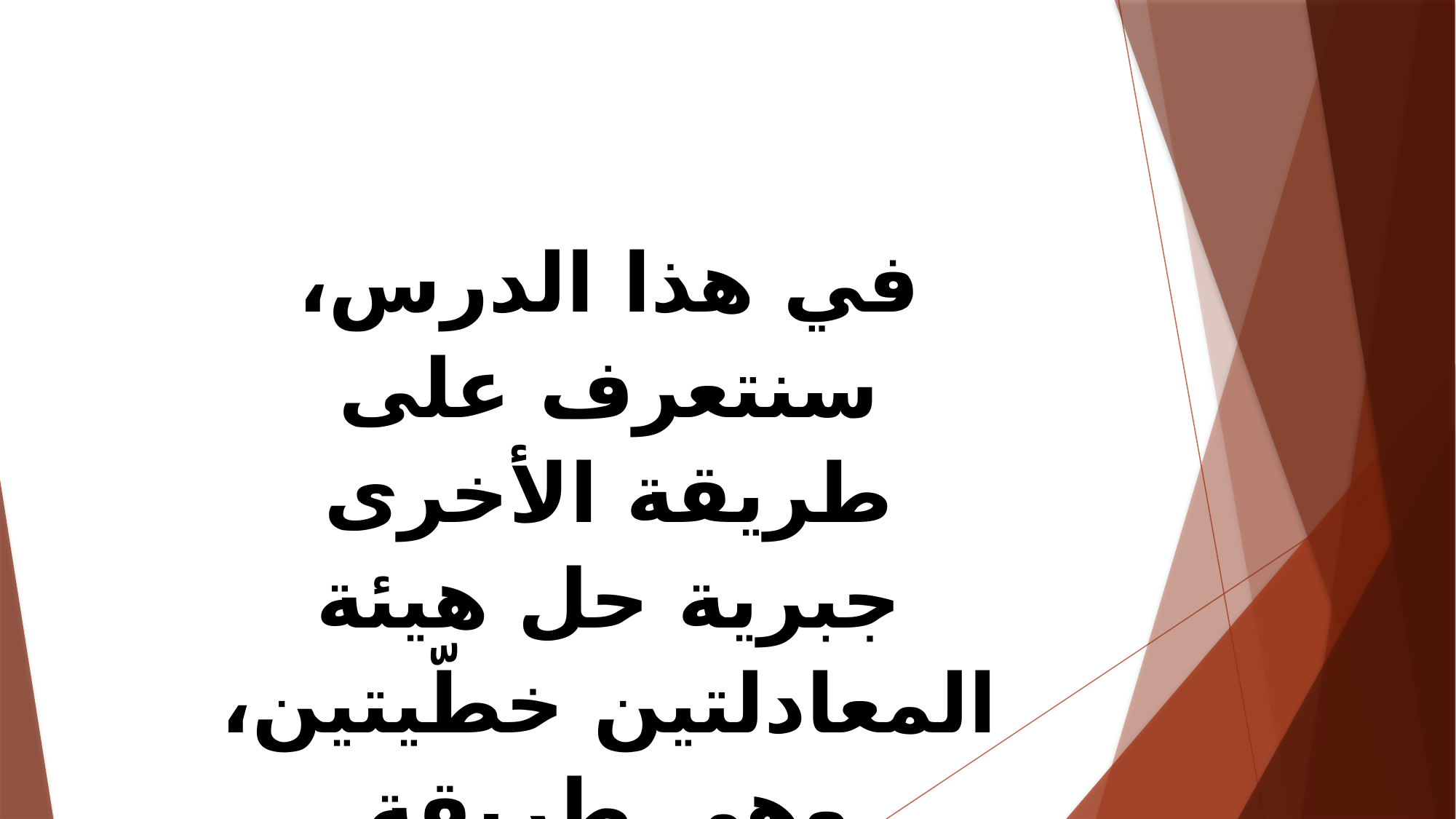

في هذا الدرس، سنتعرف على طريقة الأخرى جبرية حل هيئة المعادلتين خطّيتين، وهي طريقة المساواة (الإختزال).